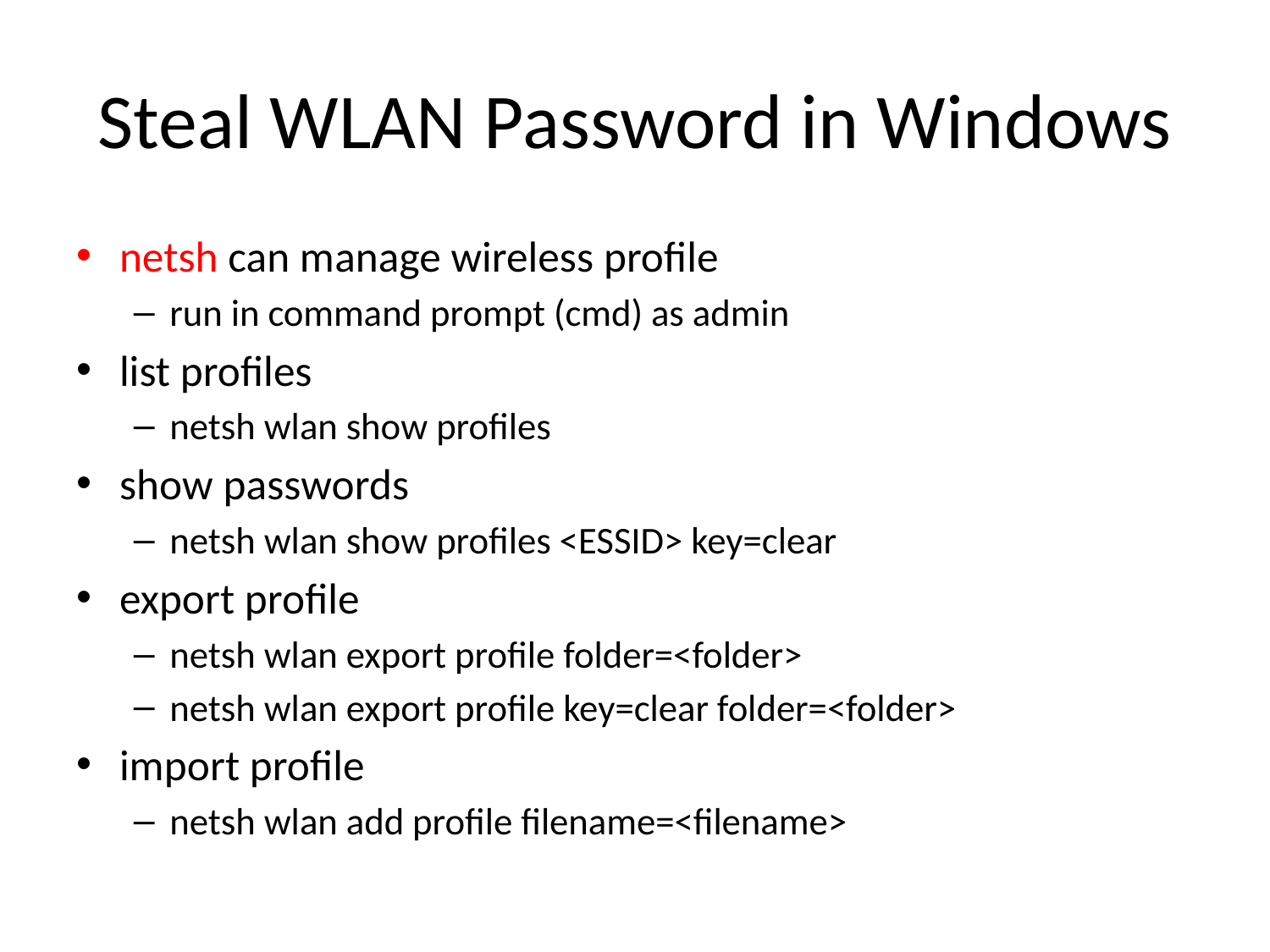

# Steal WLAN Password in Windows
netsh can manage wireless profile
run in command prompt (cmd) as admin
list profiles
netsh wlan show profiles
show passwords
netsh wlan show profiles <ESSID> key=clear
export profile
netsh wlan export profile folder=<folder>
netsh wlan export profile key=clear folder=<folder>
import profile
netsh wlan add profile filename=<filename>